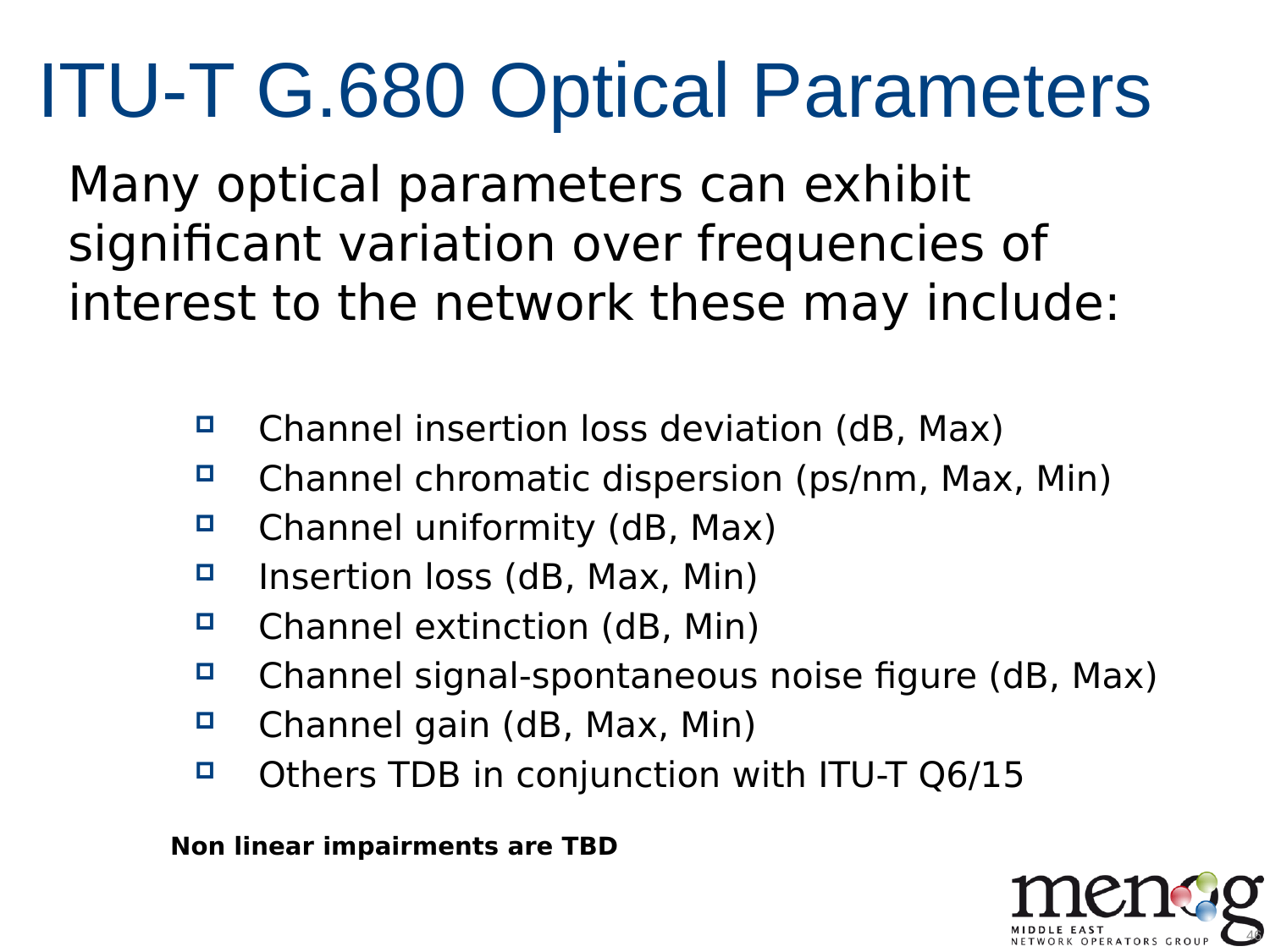

# ITU-T G.680 Optical Parameters
Many optical parameters can exhibit significant variation over frequencies of interest to the network these may include:

Channel insertion loss deviation (dB, Max)
Channel chromatic dispersion (ps/nm, Max, Min)
Channel uniformity (dB, Max)
Insertion loss (dB, Max, Min)
Channel extinction (dB, Min)
Channel signal-spontaneous noise figure (dB, Max)
Channel gain (dB, Max, Min)
Others TDB in conjunction with ITU-T Q6/15
Non linear impairments are TBD
46